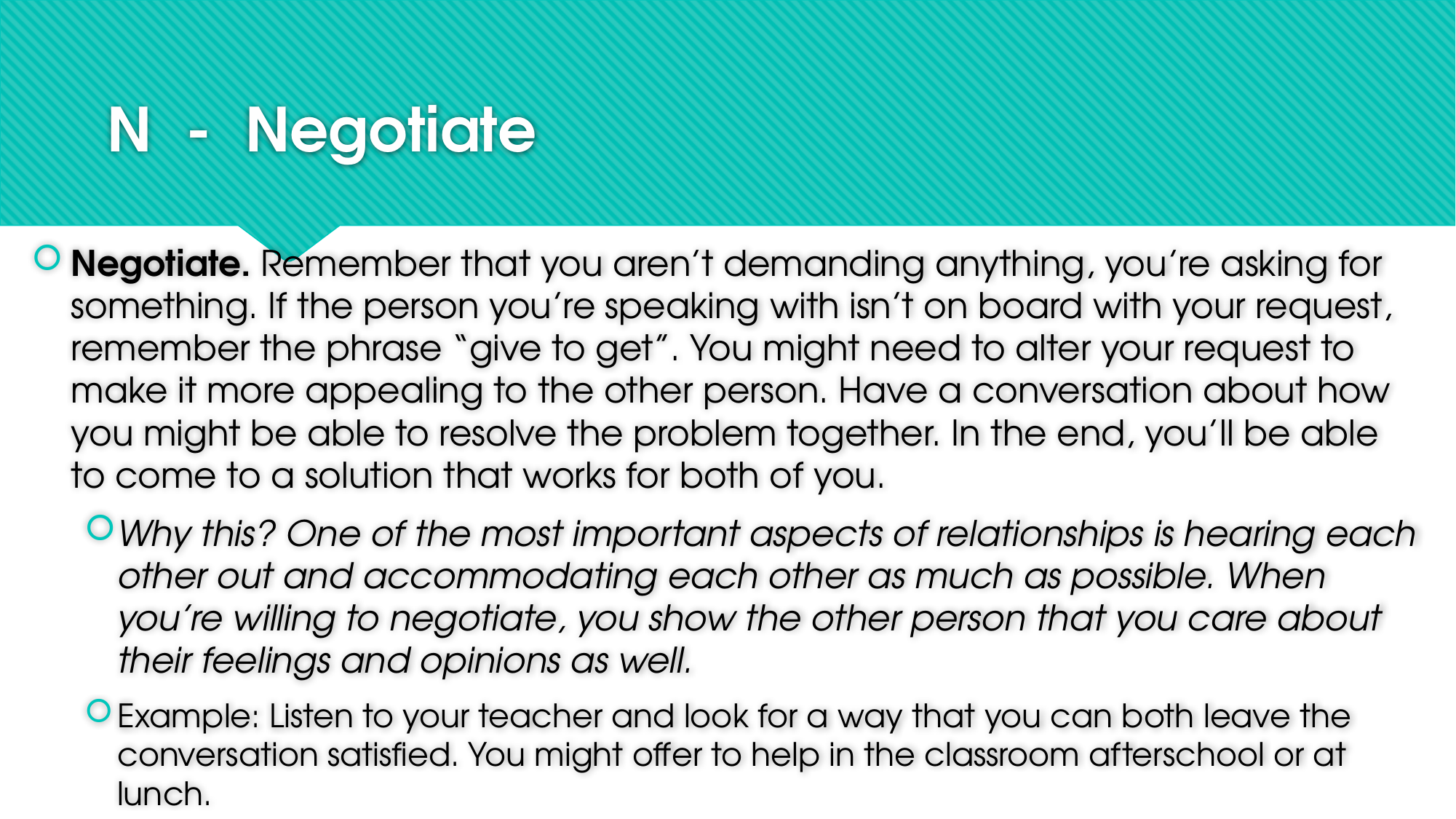

# N  -  Negotiate
Negotiate. Remember that you aren’t demanding anything, you’re asking for something. If the person you’re speaking with isn’t on board with your request, remember the phrase “give to get”. You might need to alter your request to make it more appealing to the other person. Have a conversation about how you might be able to resolve the problem together. In the end, you’ll be able to come to a solution that works for both of you.
Why this? One of the most important aspects of relationships is hearing each other out and accommodating each other as much as possible. When you’re willing to negotiate, you show the other person that you care about their feelings and opinions as well.
Example: Listen to your teacher and look for a way that you can both leave the conversation satisfied. You might offer to help in the classroom afterschool or at lunch.